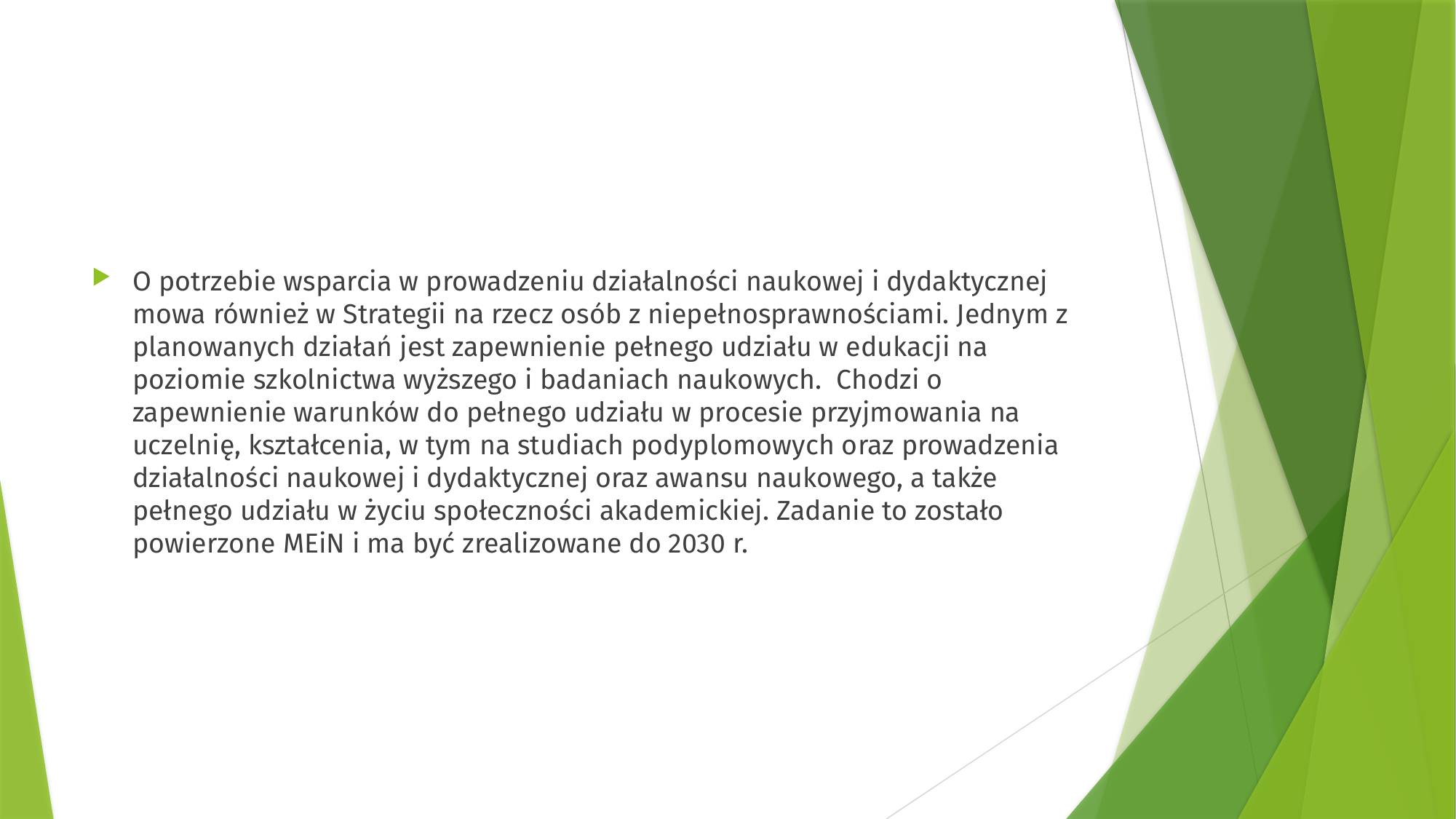

#
O potrzebie wsparcia w prowadzeniu działalności naukowej i dydaktycznej mowa również w Strategii na rzecz osób z niepełnosprawnościami. Jednym z planowanych działań jest zapewnienie pełnego udziału w edukacji na poziomie szkolnictwa wyższego i badaniach naukowych.  Chodzi o zapewnienie warunków do pełnego udziału w procesie przyjmowania na uczelnię, kształcenia, w tym na studiach podyplomowych oraz prowadzenia działalności naukowej i dydaktycznej oraz awansu naukowego, a także pełnego udziału w życiu społeczności akademickiej. Zadanie to zostało powierzone MEiN i ma być zrealizowane do 2030 r.